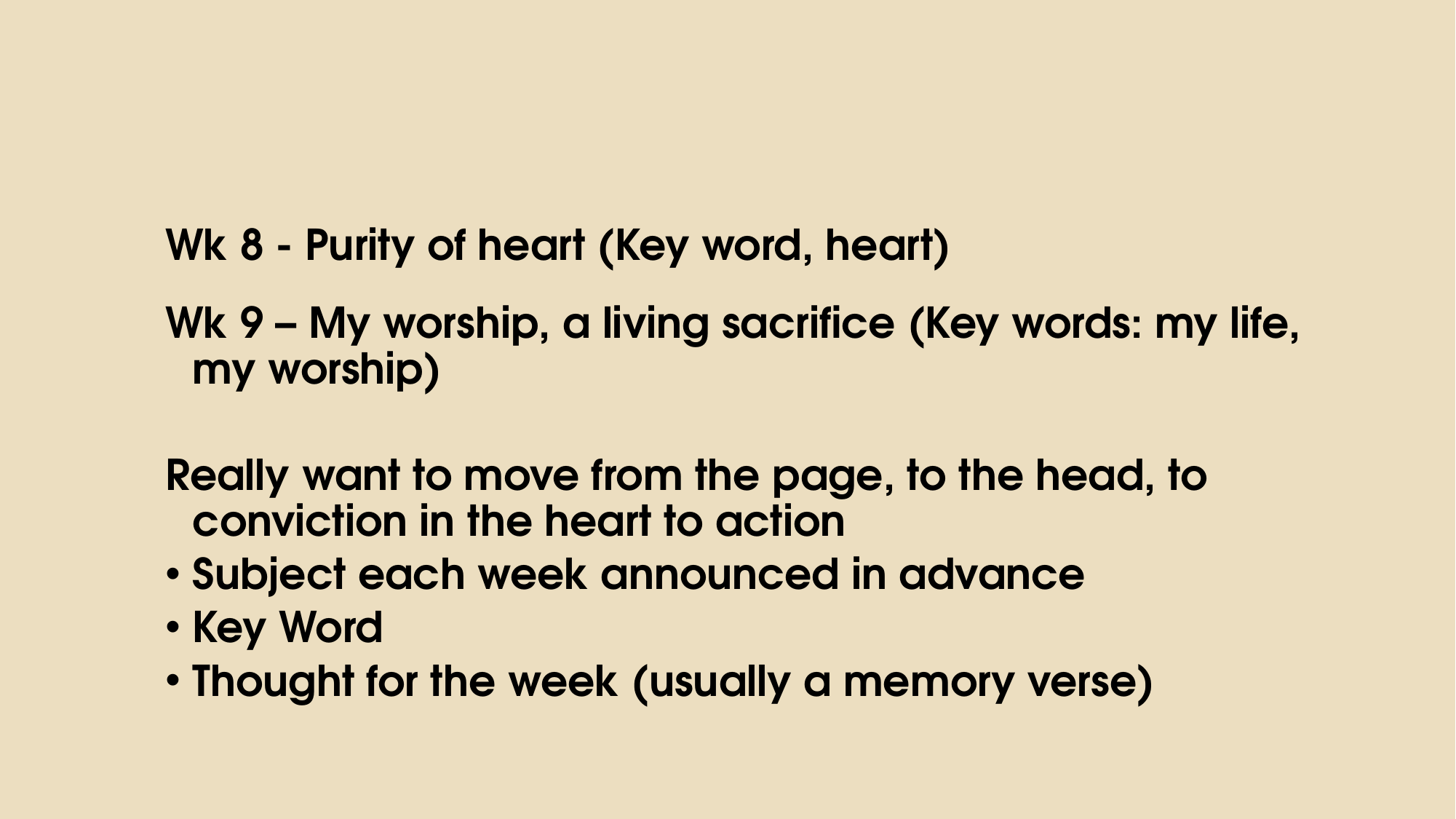

#
Wk 8 - Purity of heart (Key word, heart)

Wk 9 – My worship, a living sacrifice (Key words: my life, my worship)

Really want to move from the page, to the head, to conviction in the heart to action
Subject each week announced in advance
Key Word
Thought for the week (usually a memory verse)